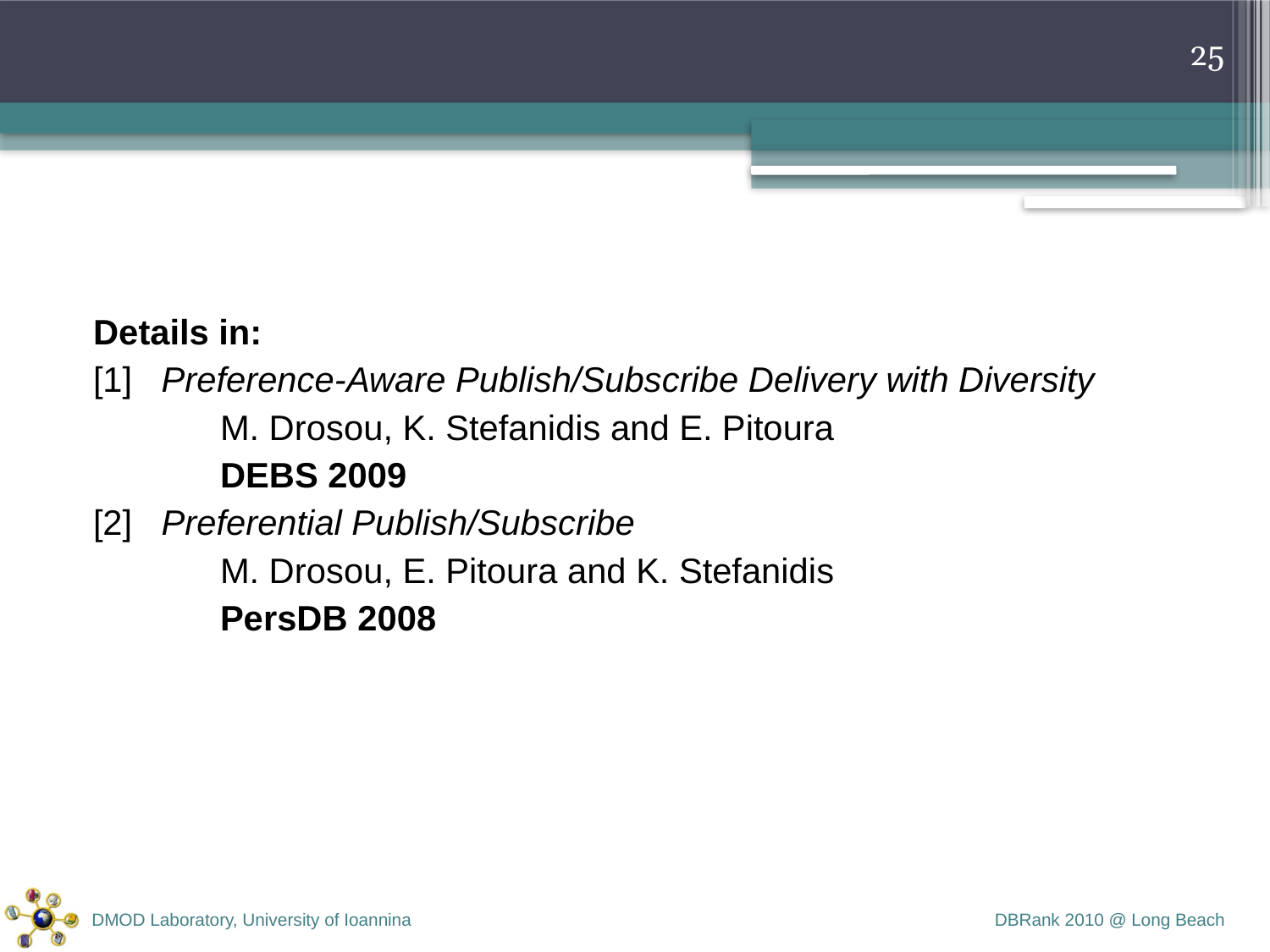

#
25

	Details in:
	[1]   Preference-Aware Publish/Subscribe Delivery with Diversity
		M. Drosou, K. Stefanidis and E. Pitoura
		DEBS 2009
	[2]   Preferential Publish/Subscribe
		M. Drosou, E. Pitoura and K. Stefanidis
		PersDB 2008